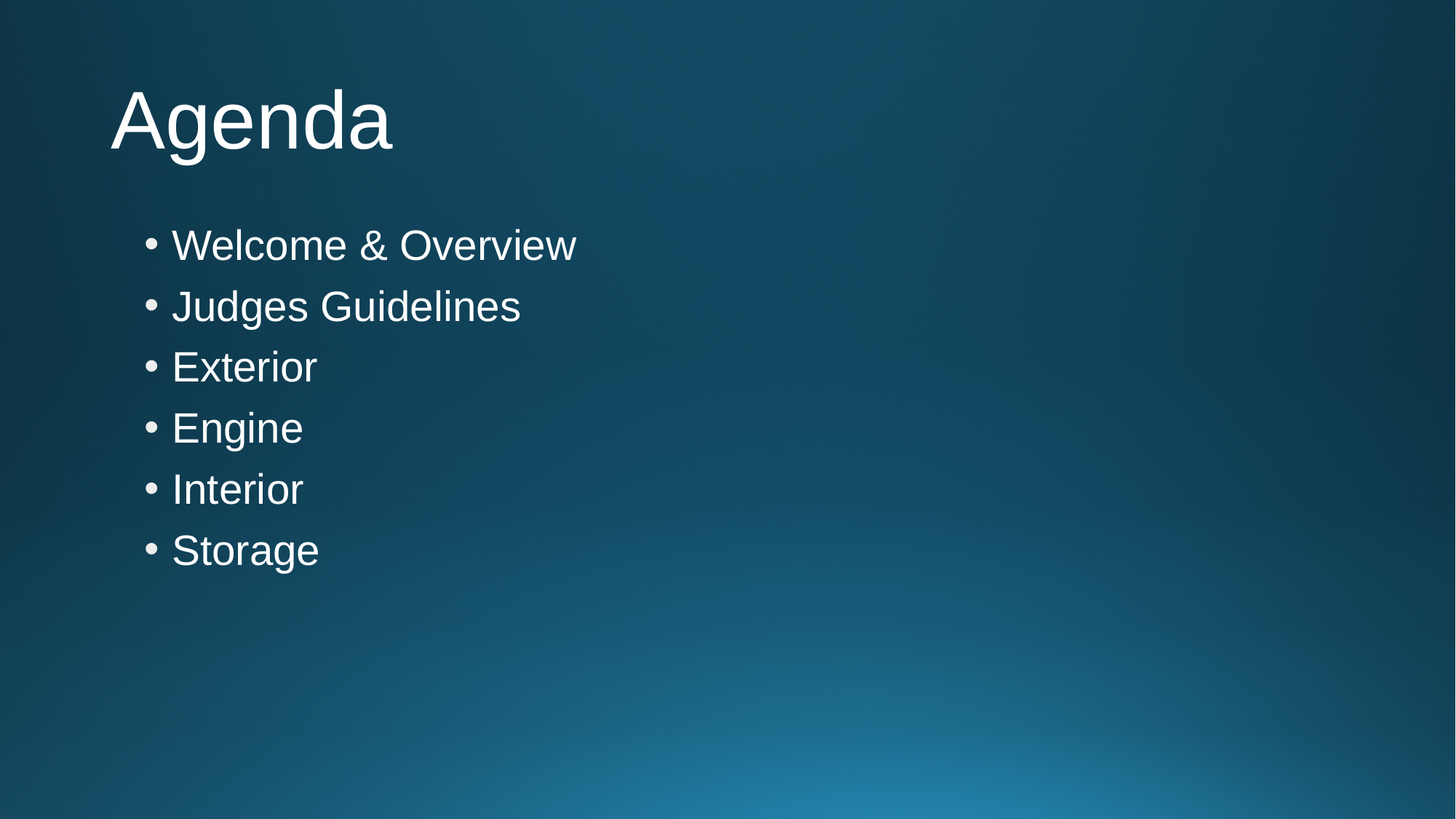

# Agenda
Welcome & Overview
Judges Guidelines
Exterior
Engine
Interior
Storage